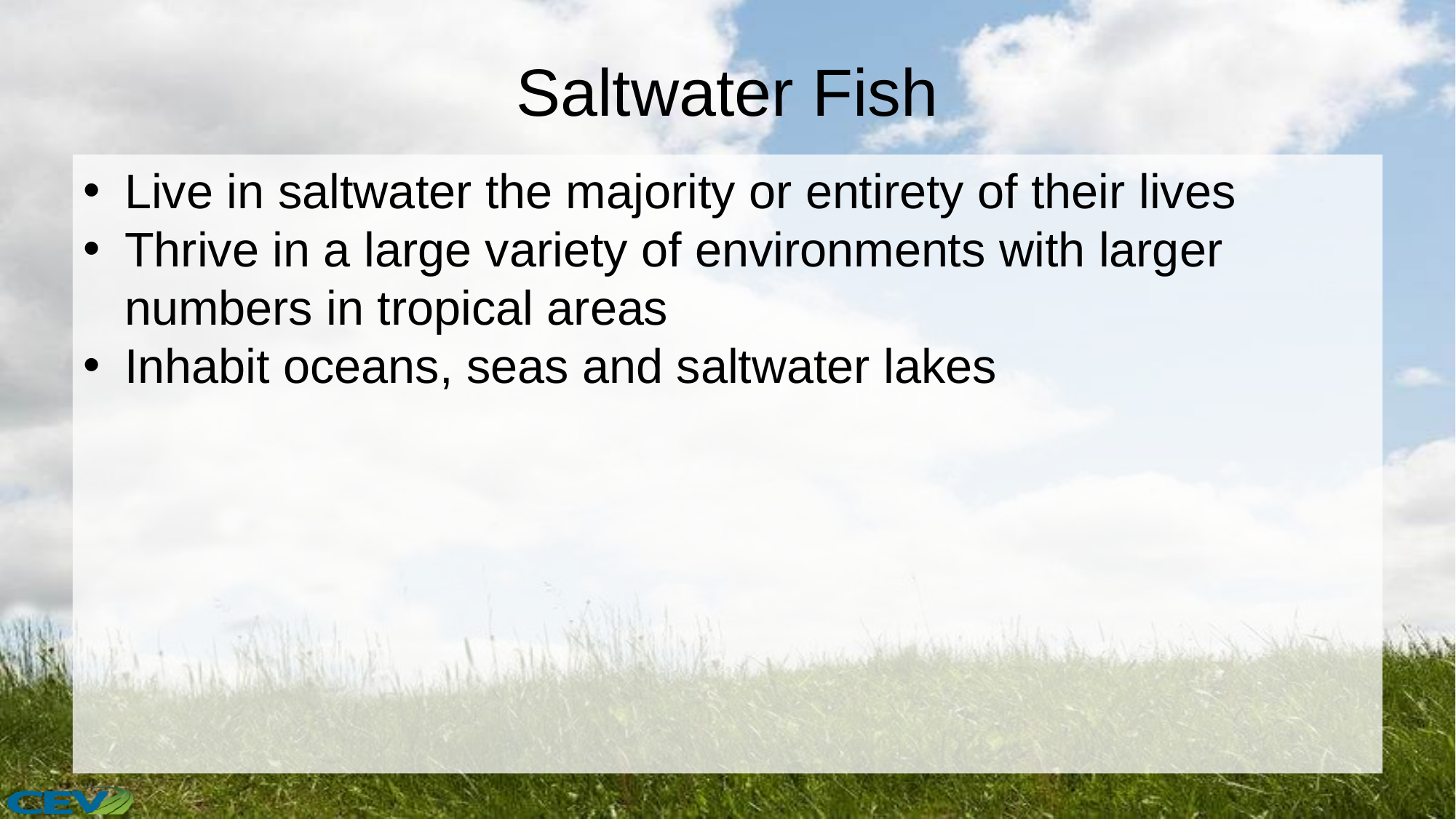

# Saltwater Fish
Live in saltwater the majority or entirety of their lives
Thrive in a large variety of environments with larger numbers in tropical areas
Inhabit oceans, seas and saltwater lakes